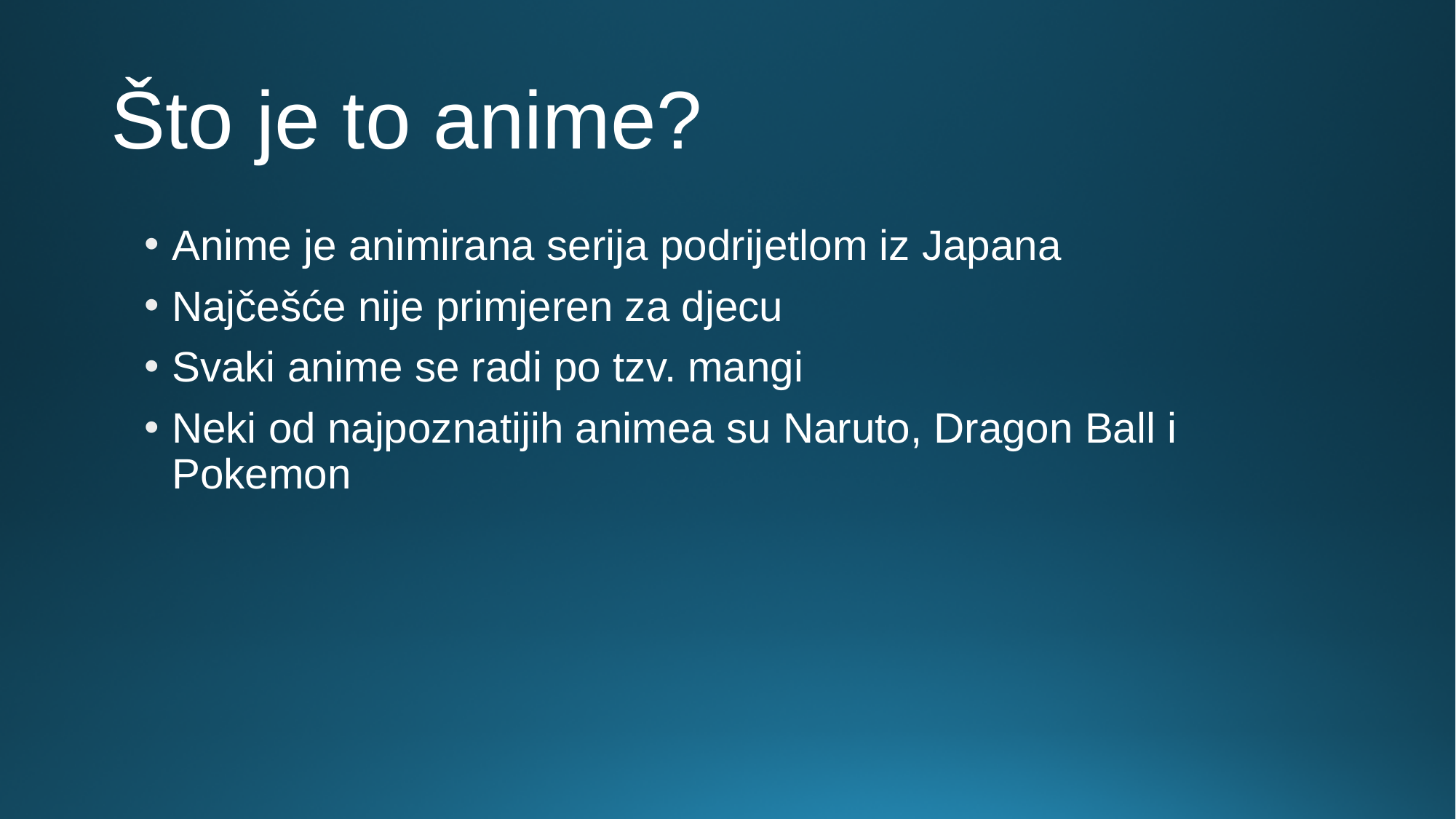

# Što je to anime?
Anime je animirana serija podrijetlom iz Japana
Najčešće nije primjeren za djecu
Svaki anime se radi po tzv. mangi
Neki od najpoznatijih animea su Naruto, Dragon Ball i Pokemon